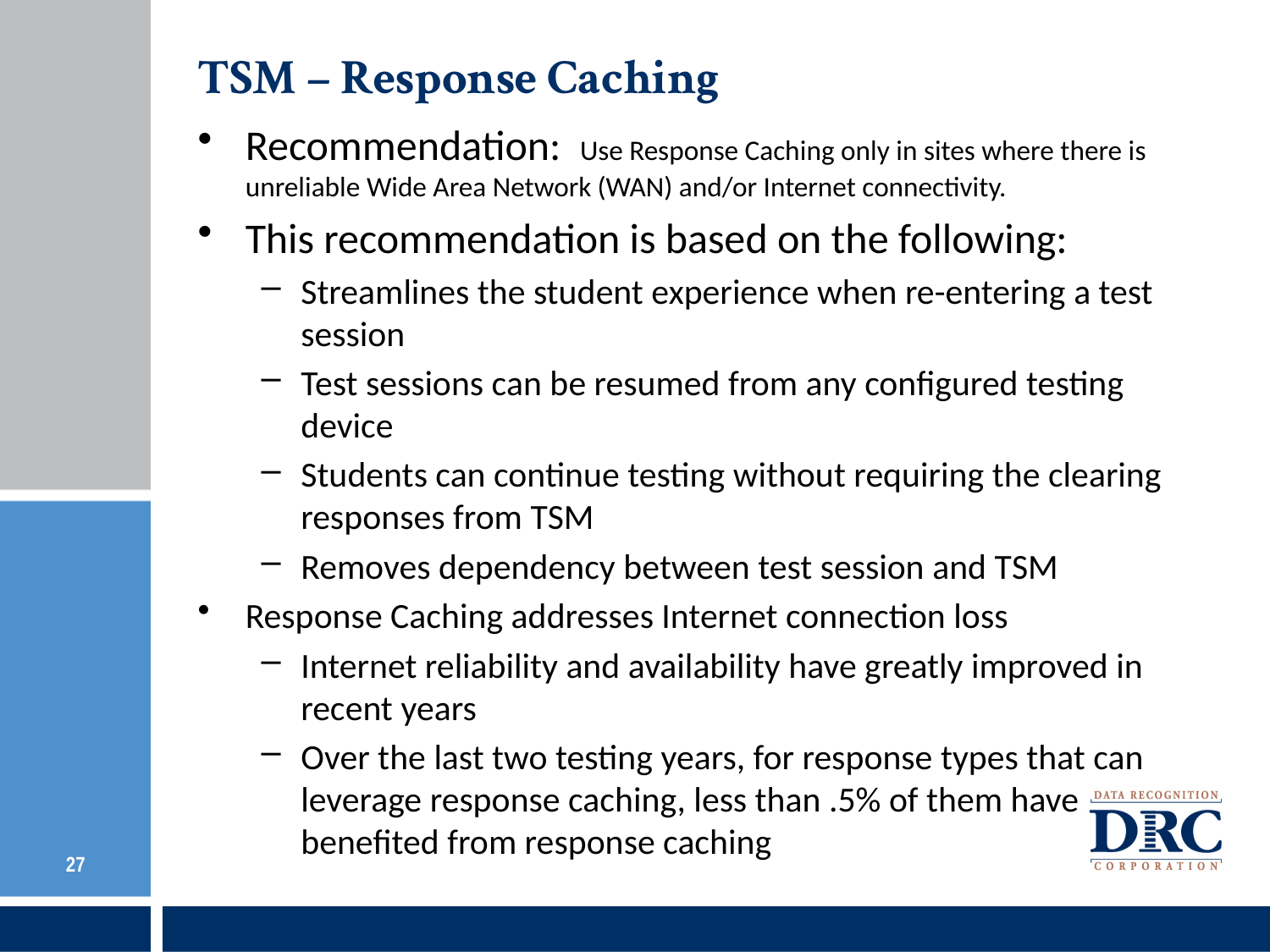

# TSM – Response Caching
Recommendation:  Use Response Caching only in sites where there is unreliable Wide Area Network (WAN) and/or Internet connectivity.
This recommendation is based on the following:
Streamlines the student experience when re-entering a test session
Test sessions can be resumed from any configured testing device
Students can continue testing without requiring the clearing responses from TSM
Removes dependency between test session and TSM
Response Caching addresses Internet connection loss
Internet reliability and availability have greatly improved in recent years
Over the last two testing years, for response types that can leverage response caching, less than .5% of them have benefited from response caching
27